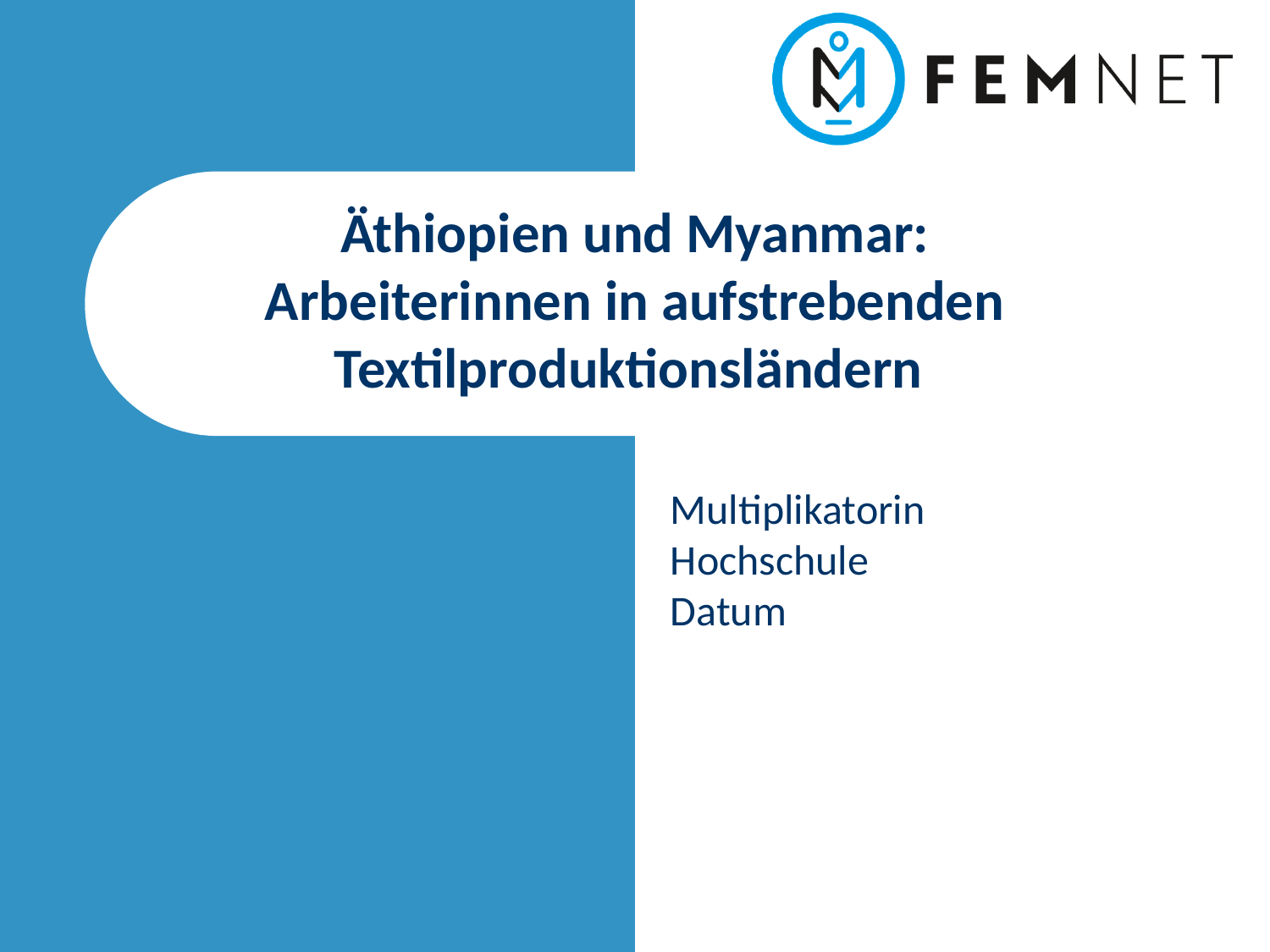

# Äthiopien und Myanmar: Arbeiterinnen in aufstrebenden Textilproduktionsländern
Multiplikatorin
Hochschule
Datum